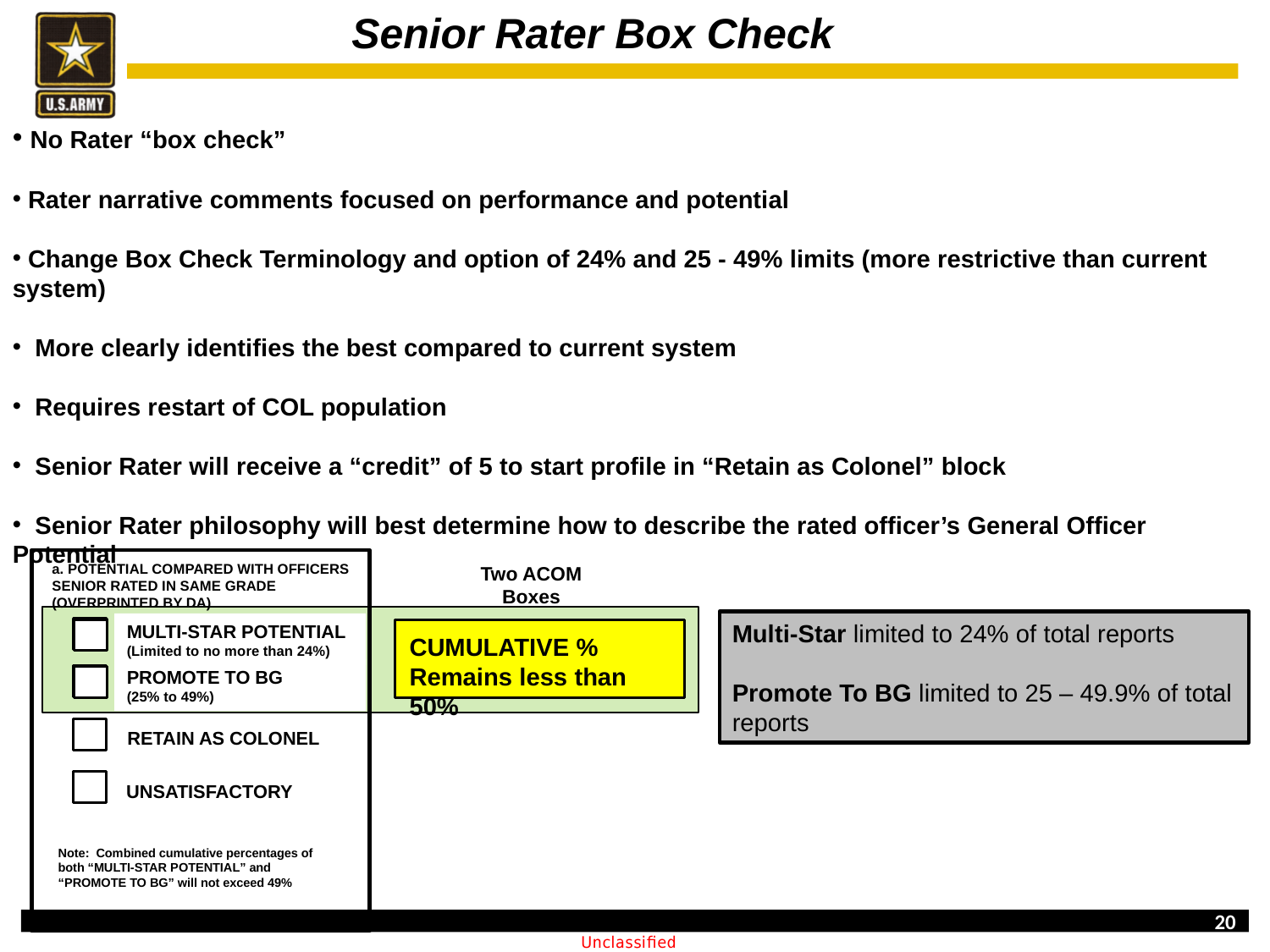

# Senior Rater Box Check
 No Rater “box check”

 Rater narrative comments focused on performance and potential

 Change Box Check Terminology and option of 24% and 25 - 49% limits (more restrictive than current system)

  More clearly identifies the best compared to current system

  Requires restart of COL population

  Senior Rater will receive a “credit” of 5 to start profile in “Retain as Colonel” block

  Senior Rater philosophy will best determine how to describe the rated officer’s General Officer Potential

a. POTENTIAL COMPARED WITH OFFICERS SENIOR RATED IN SAME GRADE (OVERPRINTED BY DA)
MULTI-STAR POTENTIAL
(Limited to no more than 24%)

PROMOTE TO BG
(25% to 49%)

RETAIN AS COLONEL

UNSATISFACTORY
Note:  Combined cumulative percentages of both “MULTI-STAR POTENTIAL” and “PROMOTE TO BG” will not exceed 49%

CUMULATIVE % Remains less than 50%
Two ACOM
Boxes

Multi-Star limited to 24% of total reports

Promote To BG limited to 25 – 49.9% of total reports
MULTI-STAR POTENTIAL
(Limited to no more than 24%)

PROMOTE TO BG
(25% to 49%)

Unclassified